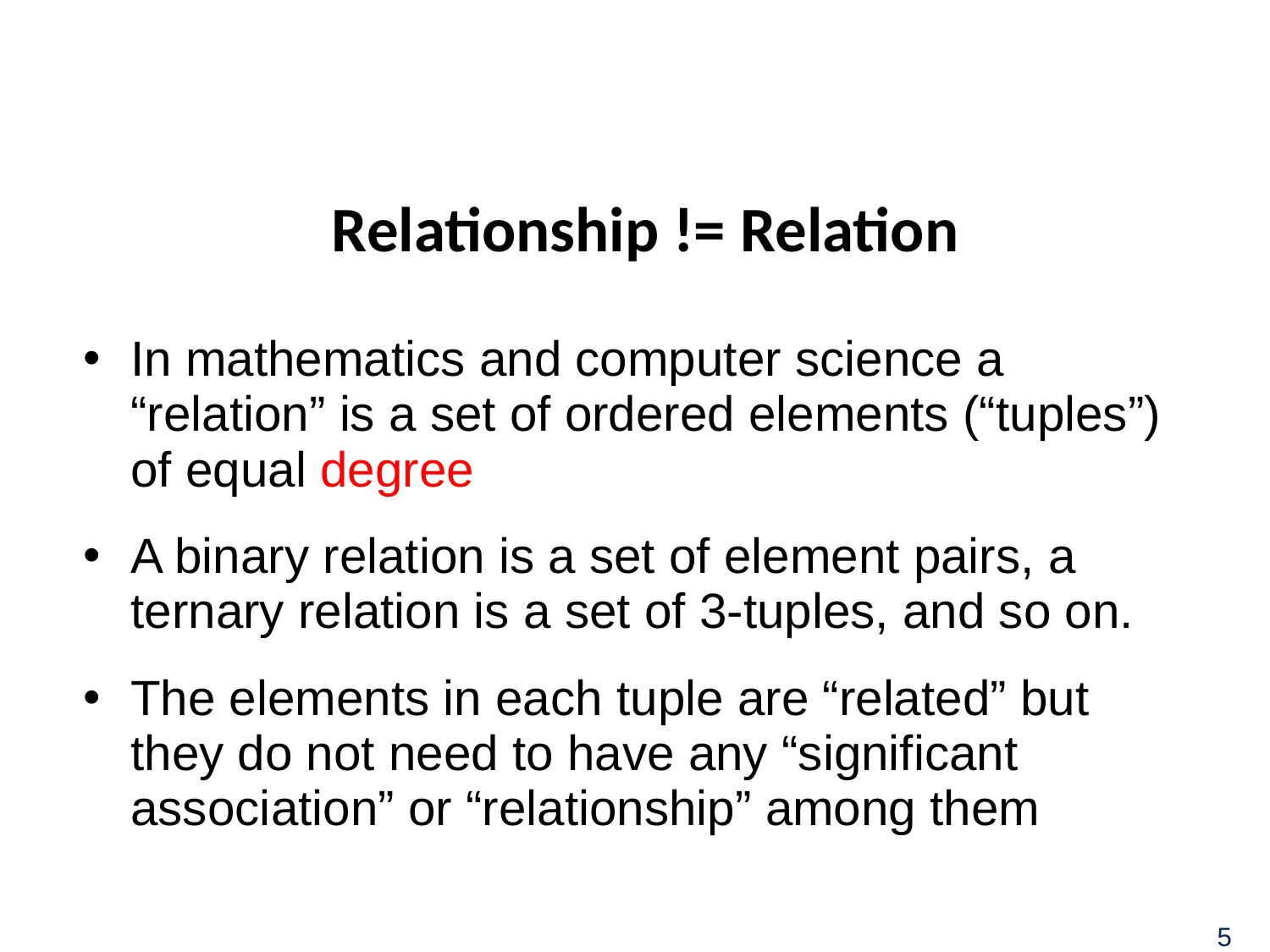

# Relationship != Relation
In mathematics and computer science a “relation” is a set of ordered elements (“tuples”) of equal degree
A binary relation is a set of element pairs, a ternary relation is a set of 3-tuples, and so on.
The elements in each tuple are “related” but they do not need to have any “significant association” or “relationship” among them
5